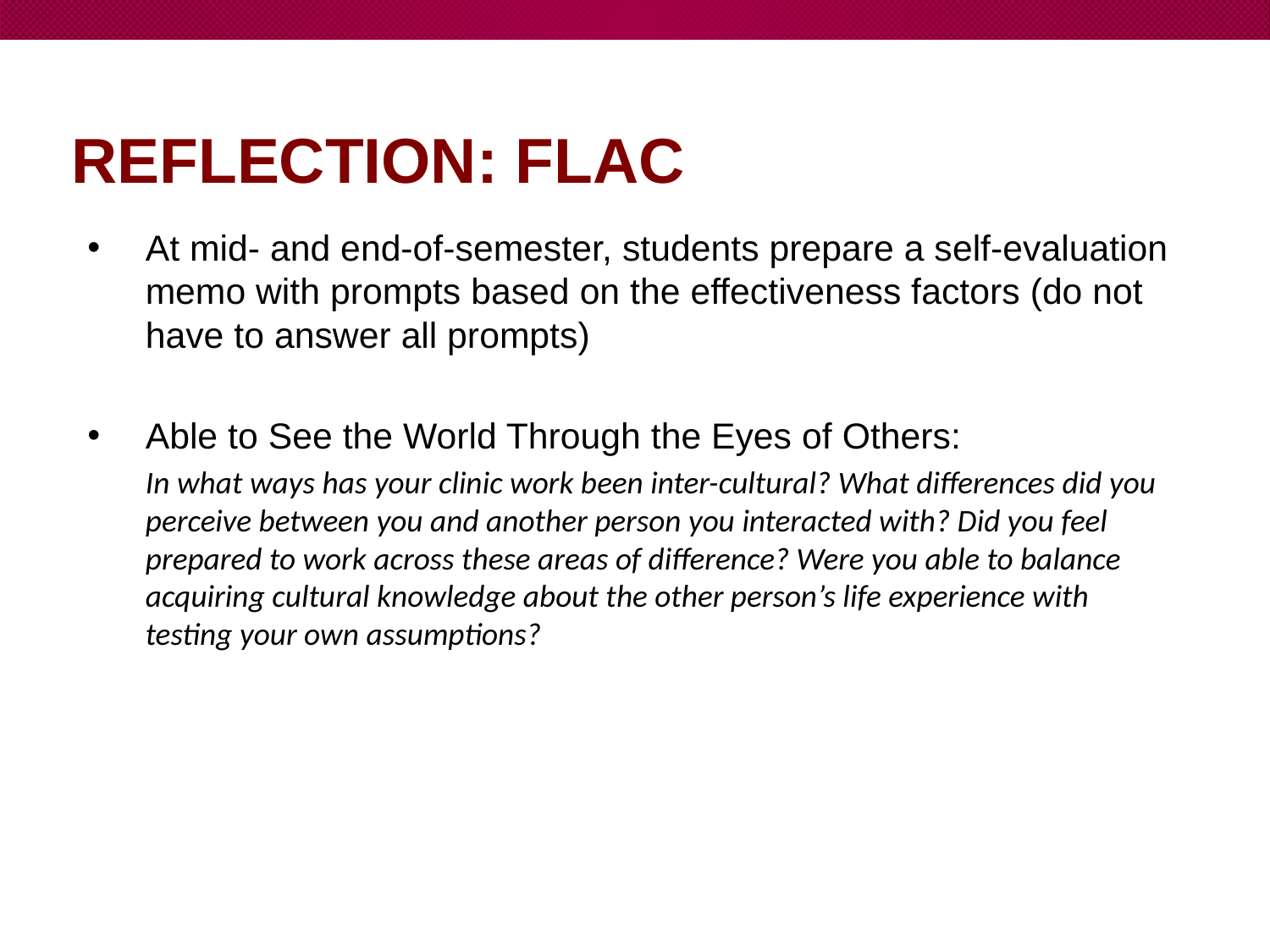

# Reflection: FLAC
At mid- and end-of-semester, students prepare a self-evaluation memo with prompts based on the effectiveness factors (do not have to answer all prompts)

Able to See the World Through the Eyes of Others:
In what ways has your clinic work been inter-cultural? What differences did you perceive between you and another person you interacted with? Did you feel prepared to work across these areas of difference? Were you able to balance acquiring cultural knowledge about the other person’s life experience with testing your own assumptions?